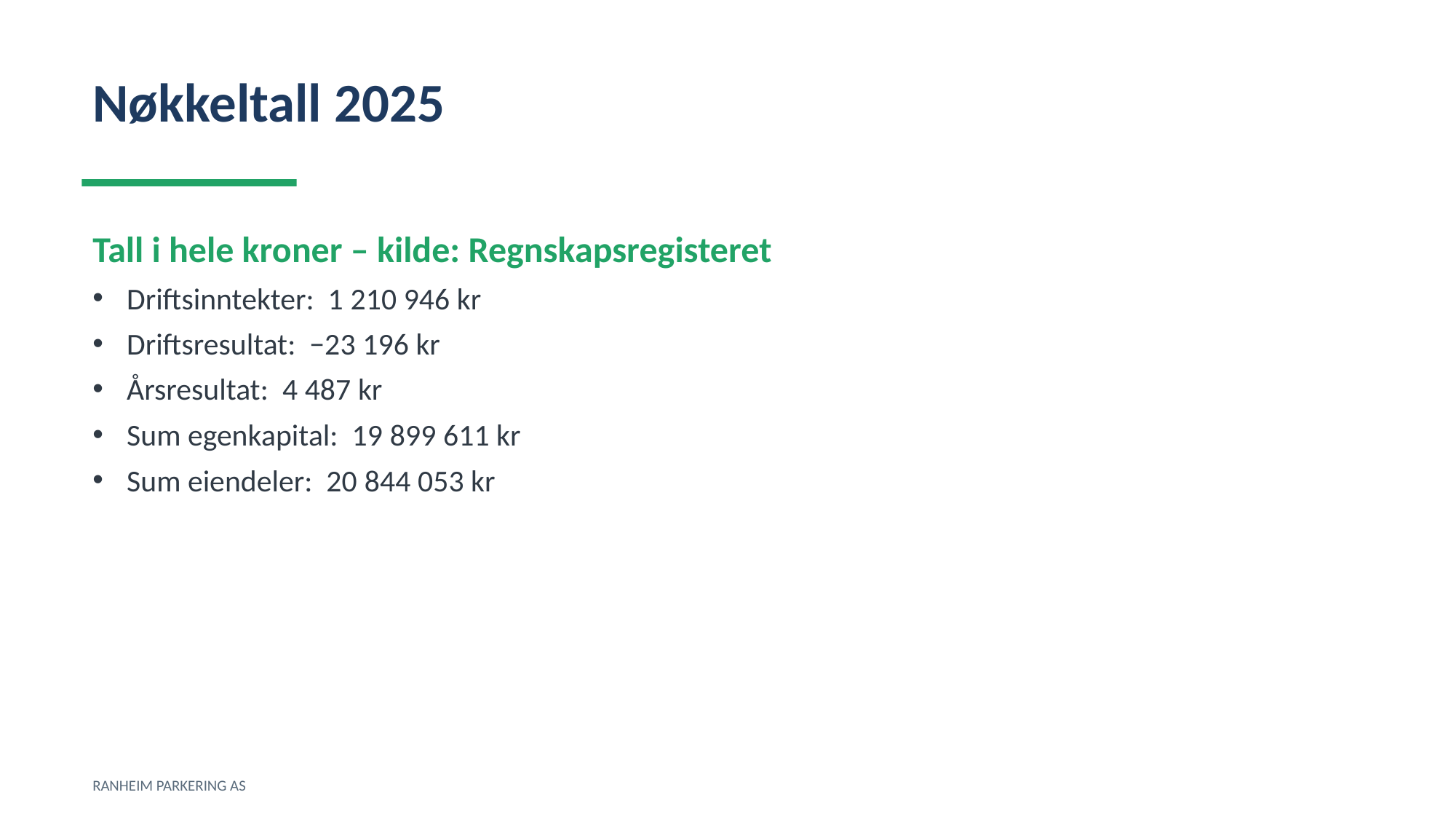

Nøkkeltall 2025

Tall i hele kroner – kilde: Regnskapsregisteret
Driftsinntekter:  1 210 946 kr
Driftsresultat:  −23 196 kr
Årsresultat:  4 487 kr
Sum egenkapital:  19 899 611 kr
Sum eiendeler:  20 844 053 kr
RANHEIM PARKERING AS